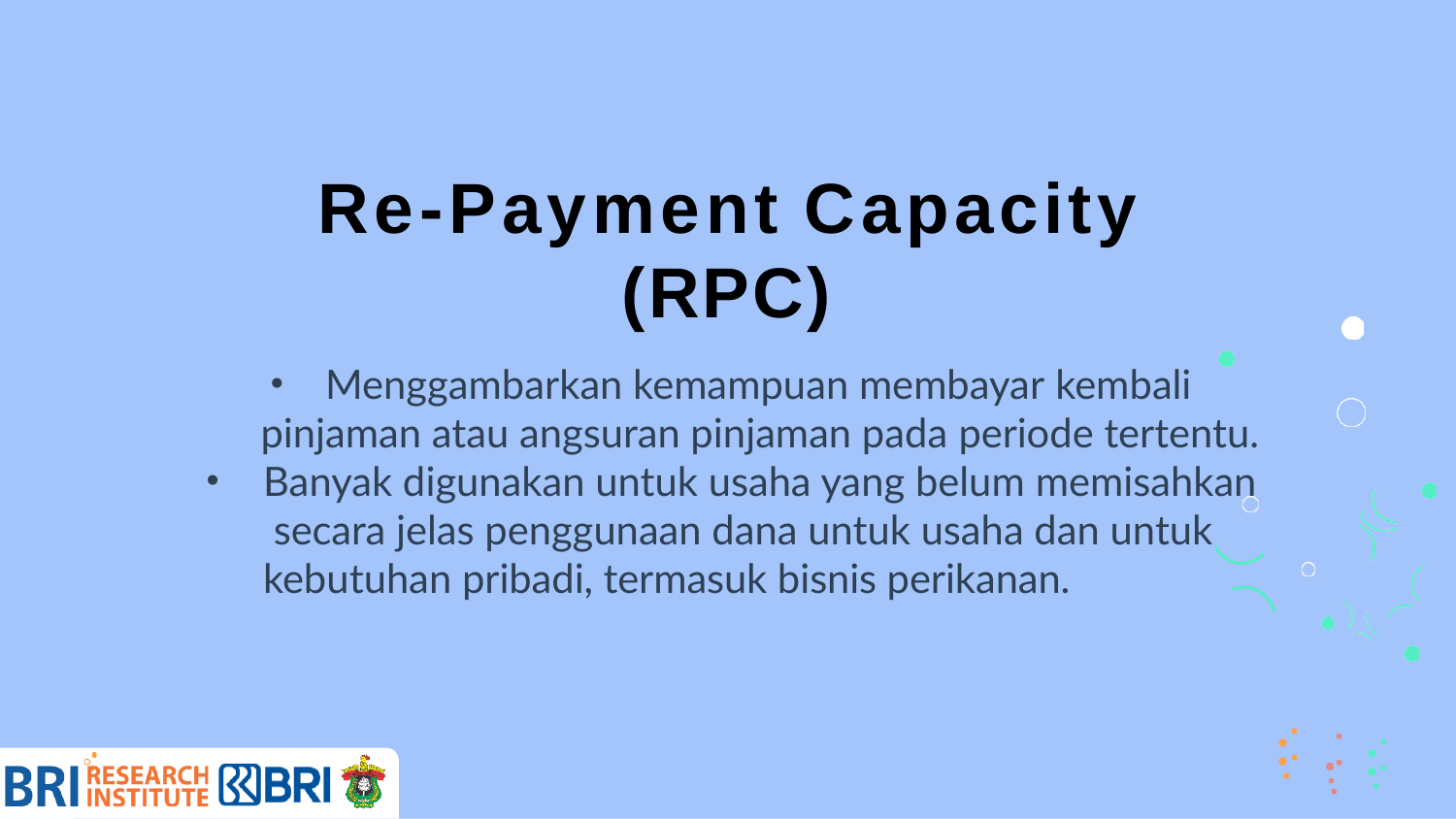

Re-Payment Capacity  (RPC)

Menggambarkan kemampuan membayar kembali
pinjaman atau angsuran pinjaman pada periode tertentu.
Banyak digunakan untuk usaha yang belum memisahkan  secara jelas penggunaan dana untuk usaha dan untuk  kebutuhan pribadi, termasuk bisnis perikanan.